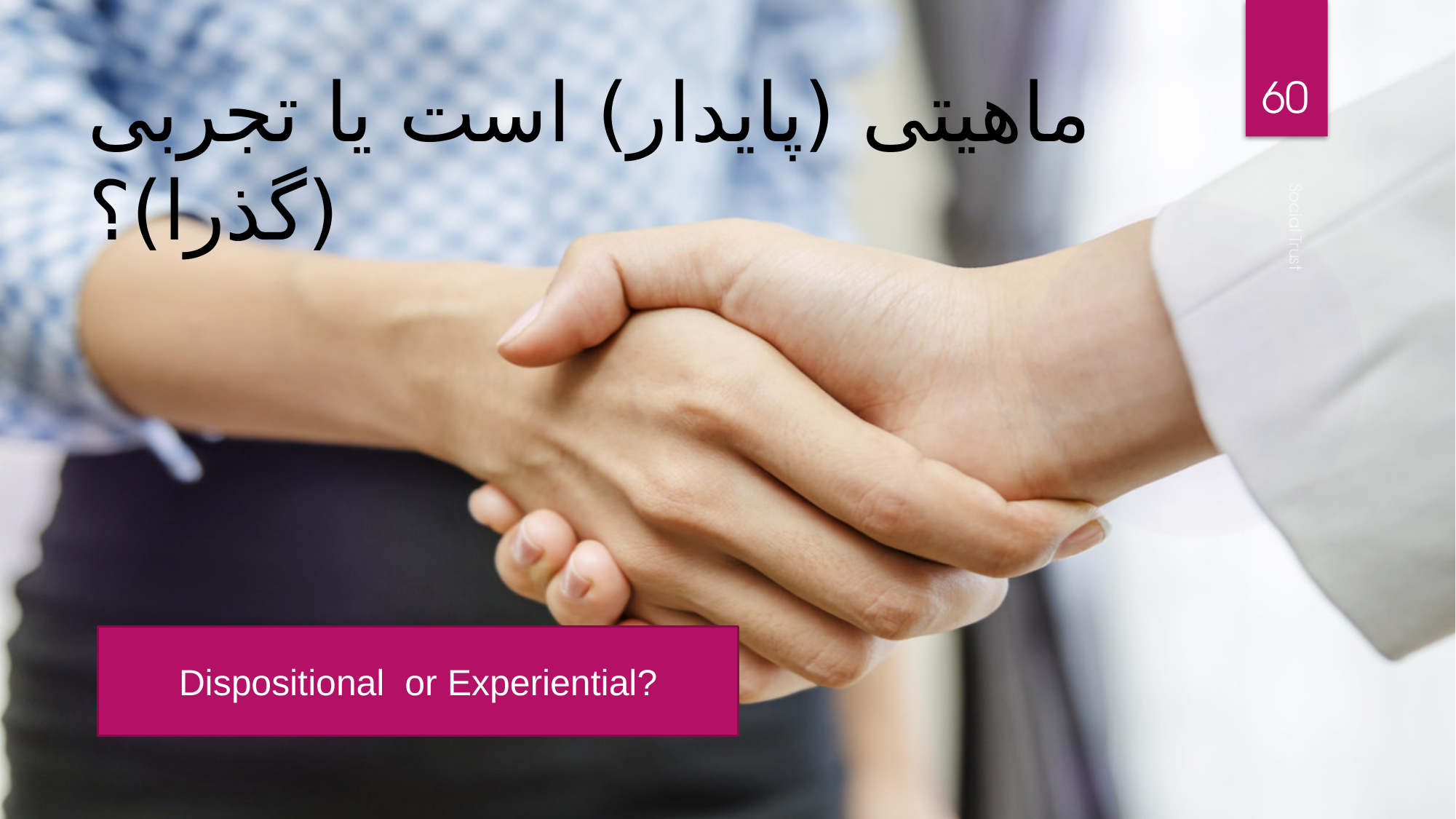

60
# ماهیتی (پایدار) است یا تجربی (گذرا)؟
Social Trust
Dispositional  or Experiential?